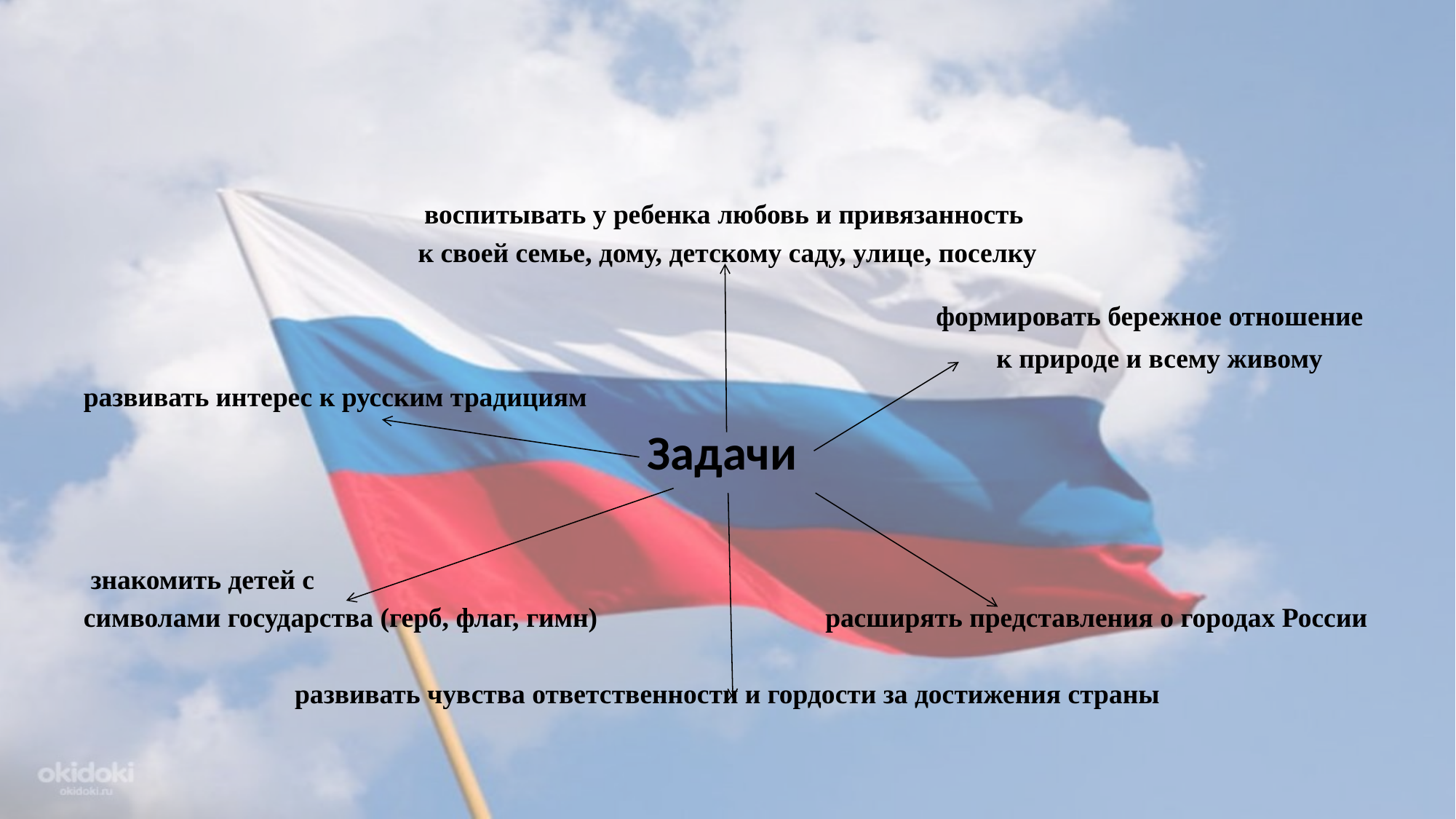

воспитывать у ребенка любовь и привязанность
к своей семье, дому, детскому саду, улице, поселку
                                                                              формировать бережное отношение
                                                                                                                             к природе и всему живому
развивать интерес к русским традициям
Задачи

 знакомить детей с
символами государства (герб, флаг, гимн)                                 расширять представления о городах России

развивать чувства ответственности и гордости за достижения страны